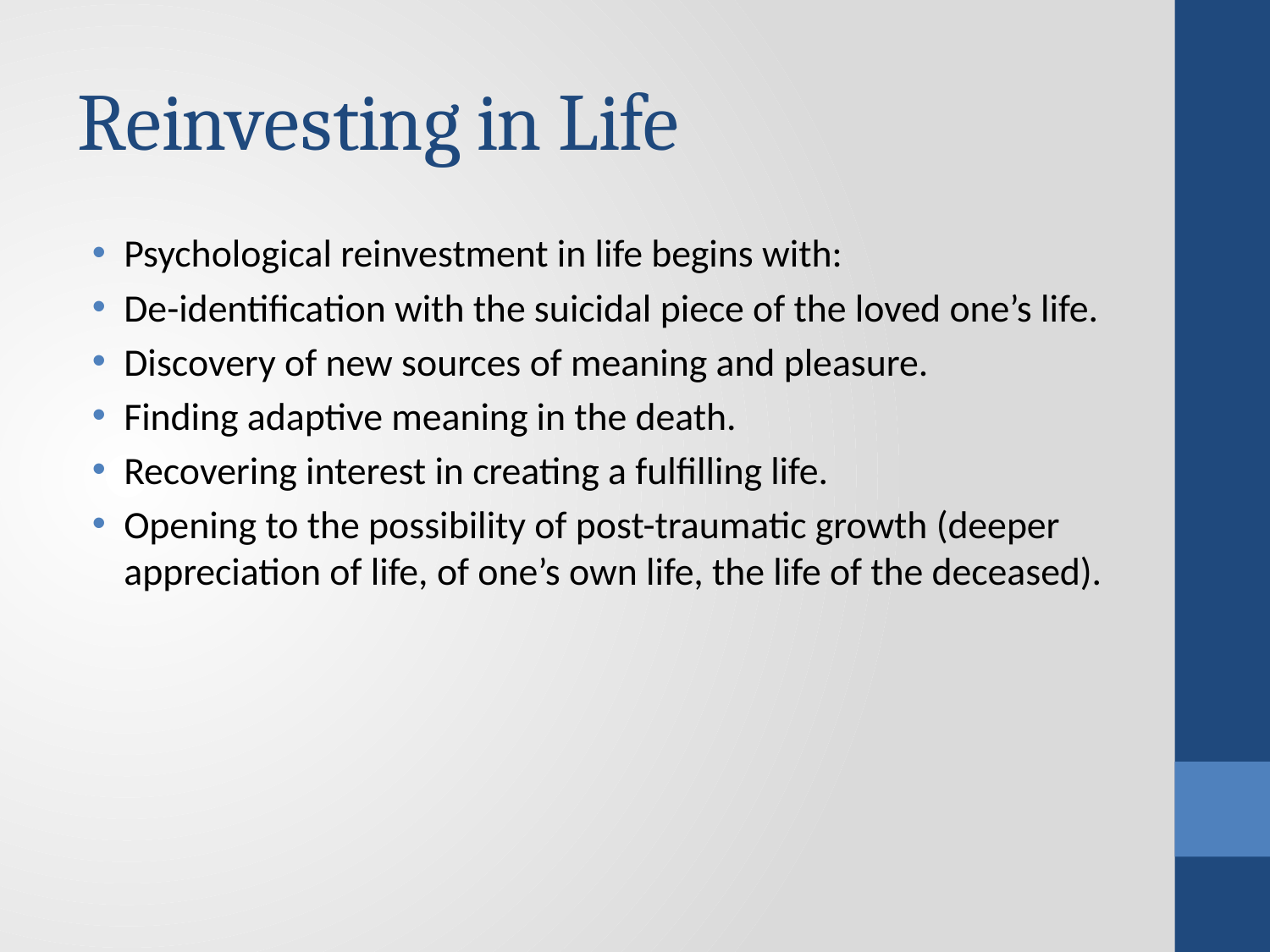

# Reinvesting in Life
Psychological reinvestment in life begins with:
De-identification with the suicidal piece of the loved one’s life.
Discovery of new sources of meaning and pleasure.
Finding adaptive meaning in the death.
Recovering interest in creating a fulfilling life.
Opening to the possibility of post-traumatic growth (deeper appreciation of life, of one’s own life, the life of the deceased).